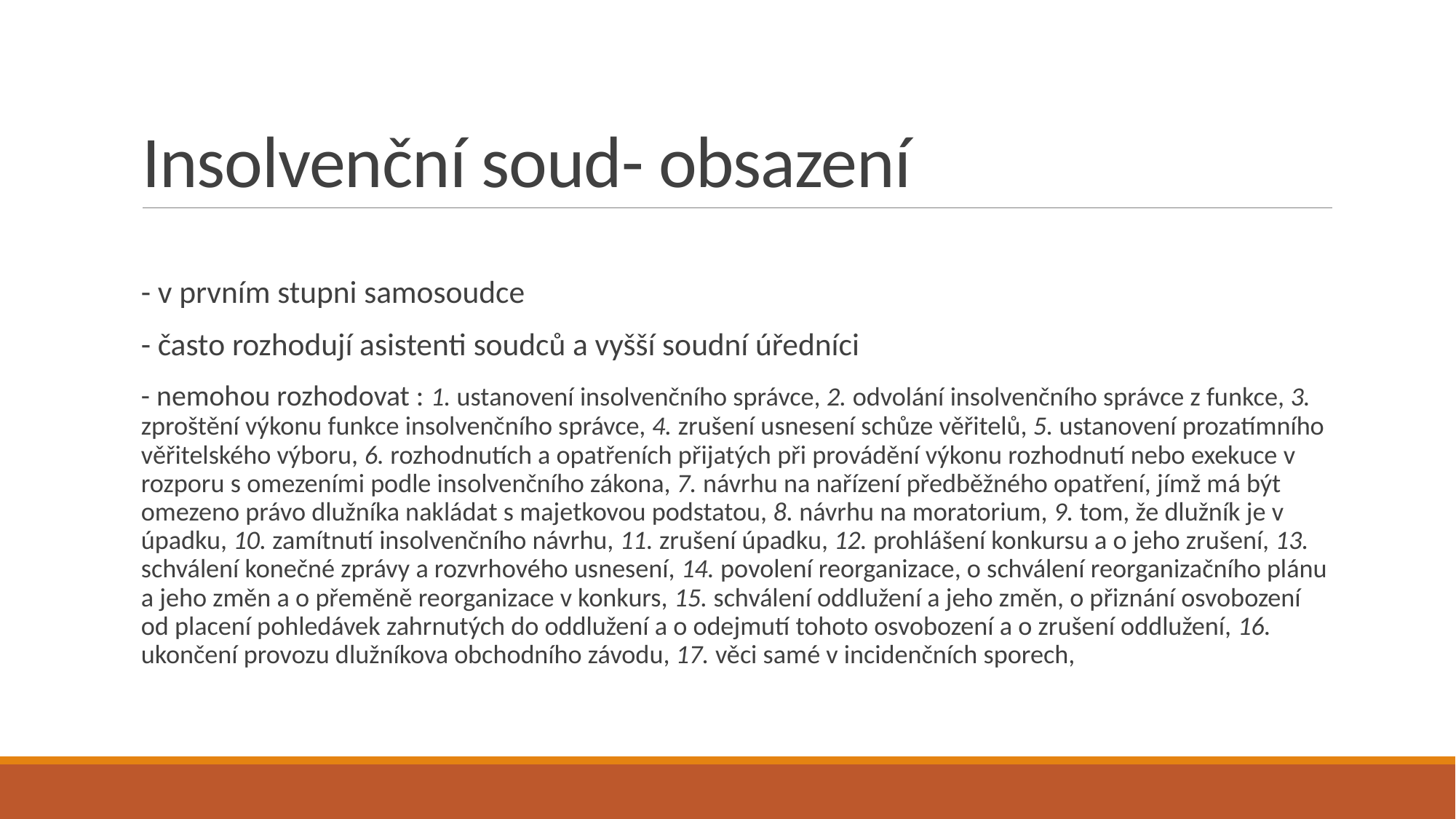

# Insolvenční soud- obsazení

- v prvním stupni samosoudce
- často rozhodují asistenti soudců a vyšší soudní úředníci
- nemohou rozhodovat : 1. ustanovení insolvenčního správce, 2. odvolání insolvenčního správce z funkce, 3. zproštění výkonu funkce insolvenčního správce, 4. zrušení usnesení schůze věřitelů, 5. ustanovení prozatímního věřitelského výboru, 6. rozhodnutích a opatřeních přijatých při provádění výkonu rozhodnutí nebo exekuce v rozporu s omezeními podle insolvenčního zákona, 7. návrhu na nařízení předběžného opatření, jímž má být omezeno právo dlužníka nakládat s majetkovou podstatou, 8. návrhu na moratorium, 9. tom, že dlužník je v úpadku, 10. zamítnutí insolvenčního návrhu, 11. zrušení úpadku, 12. prohlášení konkursu a o jeho zrušení, 13. schválení konečné zprávy a rozvrhového usnesení, 14. povolení reorganizace, o schválení reorganizačního plánu a jeho změn a o přeměně reorganizace v konkurs, 15. schválení oddlužení a jeho změn, o přiznání osvobození od placení pohledávek zahrnutých do oddlužení a o odejmutí tohoto osvobození a o zrušení oddlužení, 16. ukončení provozu dlužníkova obchodního závodu, 17. věci samé v incidenčních sporech,